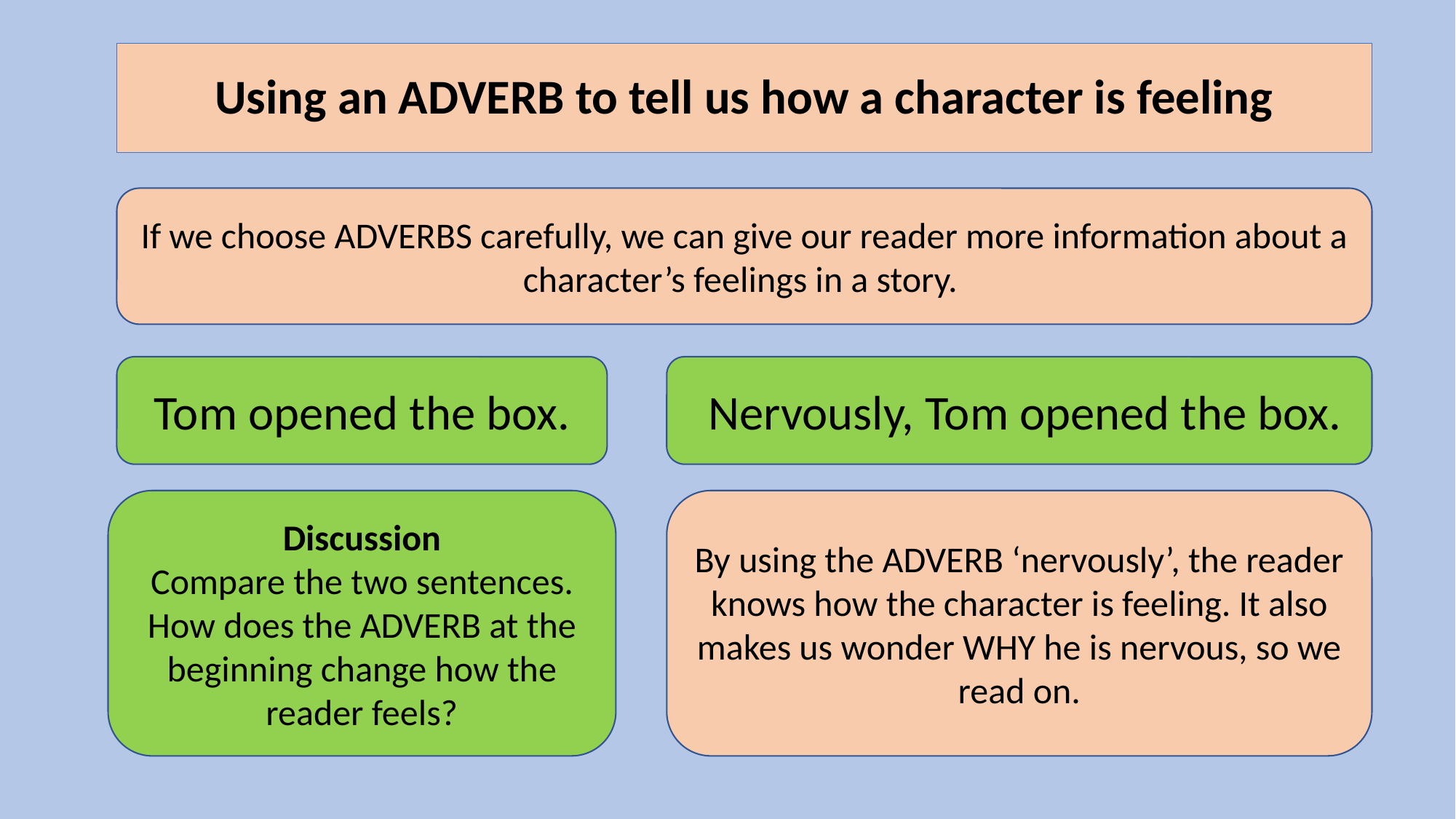

# Using an ADVERB to tell us how a character is feeling
If we choose ADVERBS carefully, we can give our reader more information about a character’s feelings in a story.
 Nervously, Tom opened the box.
Tom opened the box.
Discussion
Compare the two sentences. How does the ADVERB at the beginning change how the reader feels?
By using the ADVERB ‘nervously’, the reader knows how the character is feeling. It also makes us wonder WHY he is nervous, so we read on.